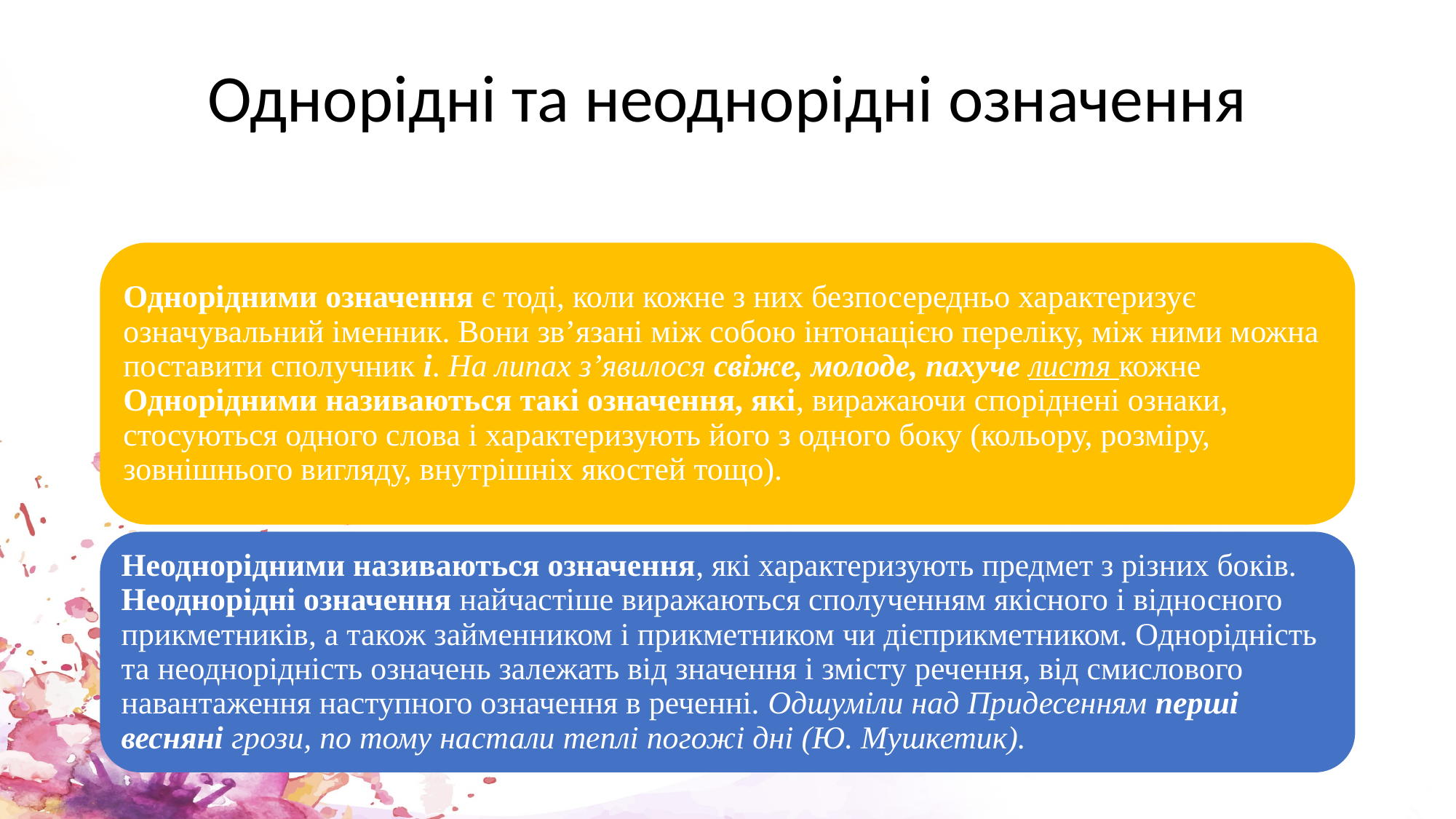

# Однорідні та неоднорідні означення
Однорідними означення є тоді, коли кожне з них безпосередньо характеризує означувальний іменник. Вони зв’язані між собою інтонацією переліку, між ними можна поставити сполучник і. На липах з’явилося свіже, молоде, пахуче листя кожне Однорідними називаються такі означення, які, виражаючи споріднені ознаки, стосуються одного слова і характеризують його з одного боку (кольору, розміру, зовнішнього вигляду, внутрішніх якостей тощо).
Неоднорідними називаються означення, які характеризують предмет з різних боків. Неоднорідні означення найчастіше виражаються сполученням якісного і відносного прикметників, а також займенником і прикметником чи дієприкметником. Однорідність та неоднорідність означень залежать від значення і змісту речення, від смислового навантаження наступного означення в реченні. Одшуміли над Придесенням перші весняні грози, по тому настали теплі погожі дні (Ю. Мушкетик).